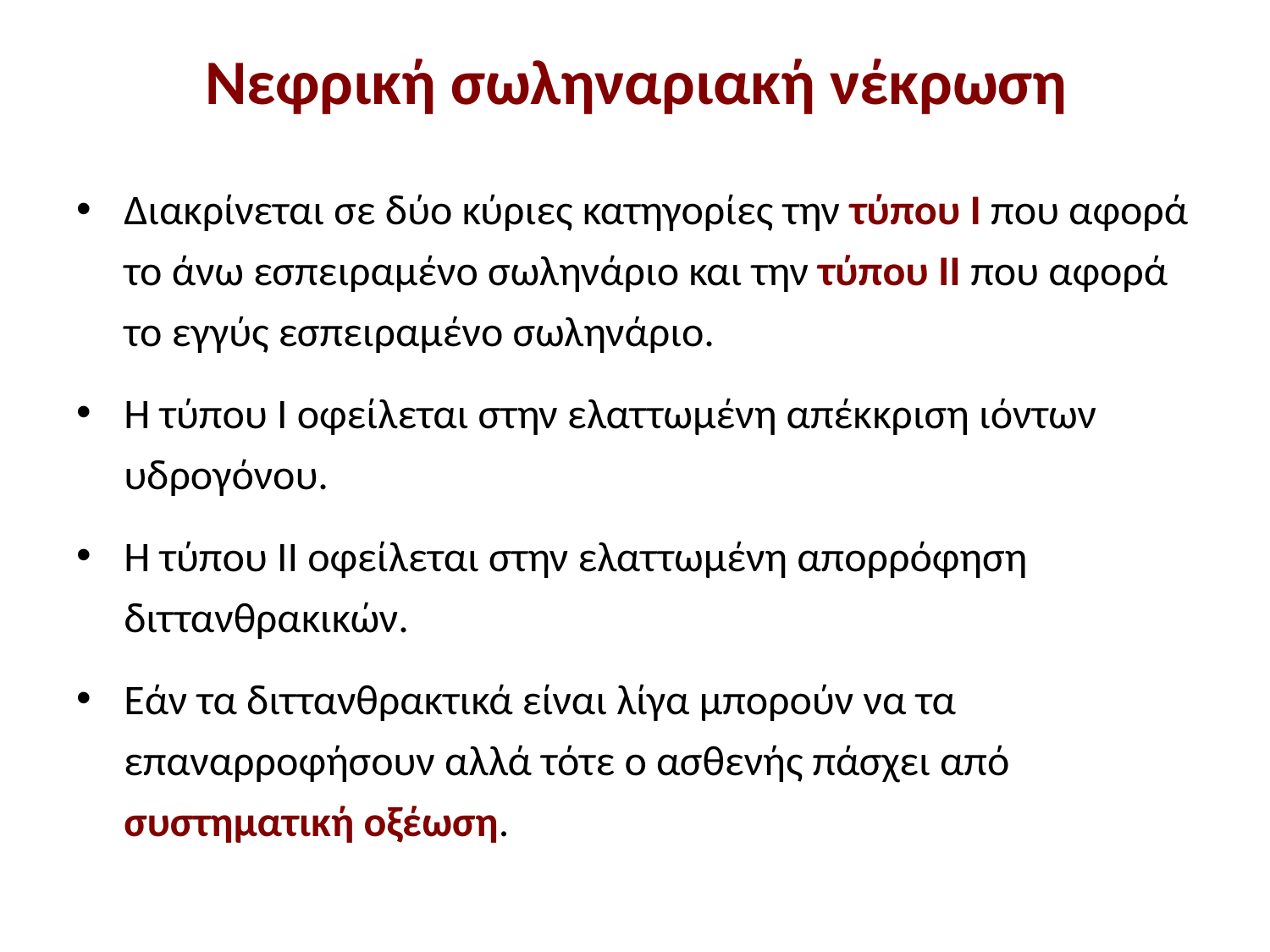

# Νεφρική σωληναριακή νέκρωση
Διακρίνεται σε δύο κύριες κατηγορίες την τύπου Ι που αφορά το άνω εσπειραμένο σωληνάριο και την τύπου ΙΙ που αφορά το εγγύς εσπειραμένο σωληνάριο.
Η τύπου Ι οφείλεται στην ελαττωμένη απέκκριση ιόντων υδρογόνου.
Η τύπου ΙΙ οφείλεται στην ελαττωμένη απορρόφηση διττανθρακικών.
Εάν τα διττανθρακτικά είναι λίγα μπορούν να τα επαναρροφήσουν αλλά τότε ο ασθενής πάσχει από συστηματική οξέωση.